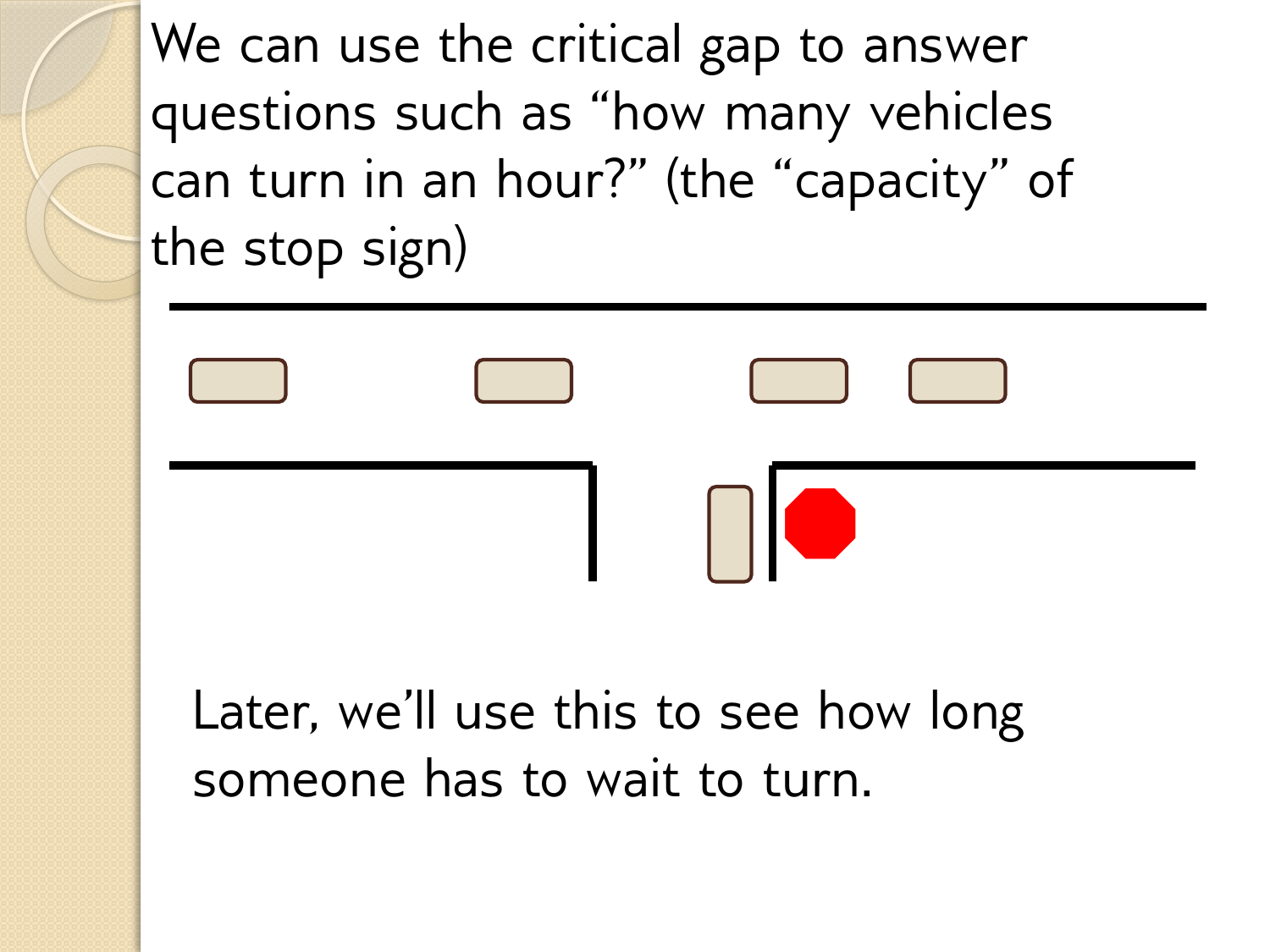

We can use the critical gap to answer questions such as “how many vehicles can turn in an hour?” (the “capacity” of the stop sign)

Later, we’ll use this to see how long someone has to wait to turn.